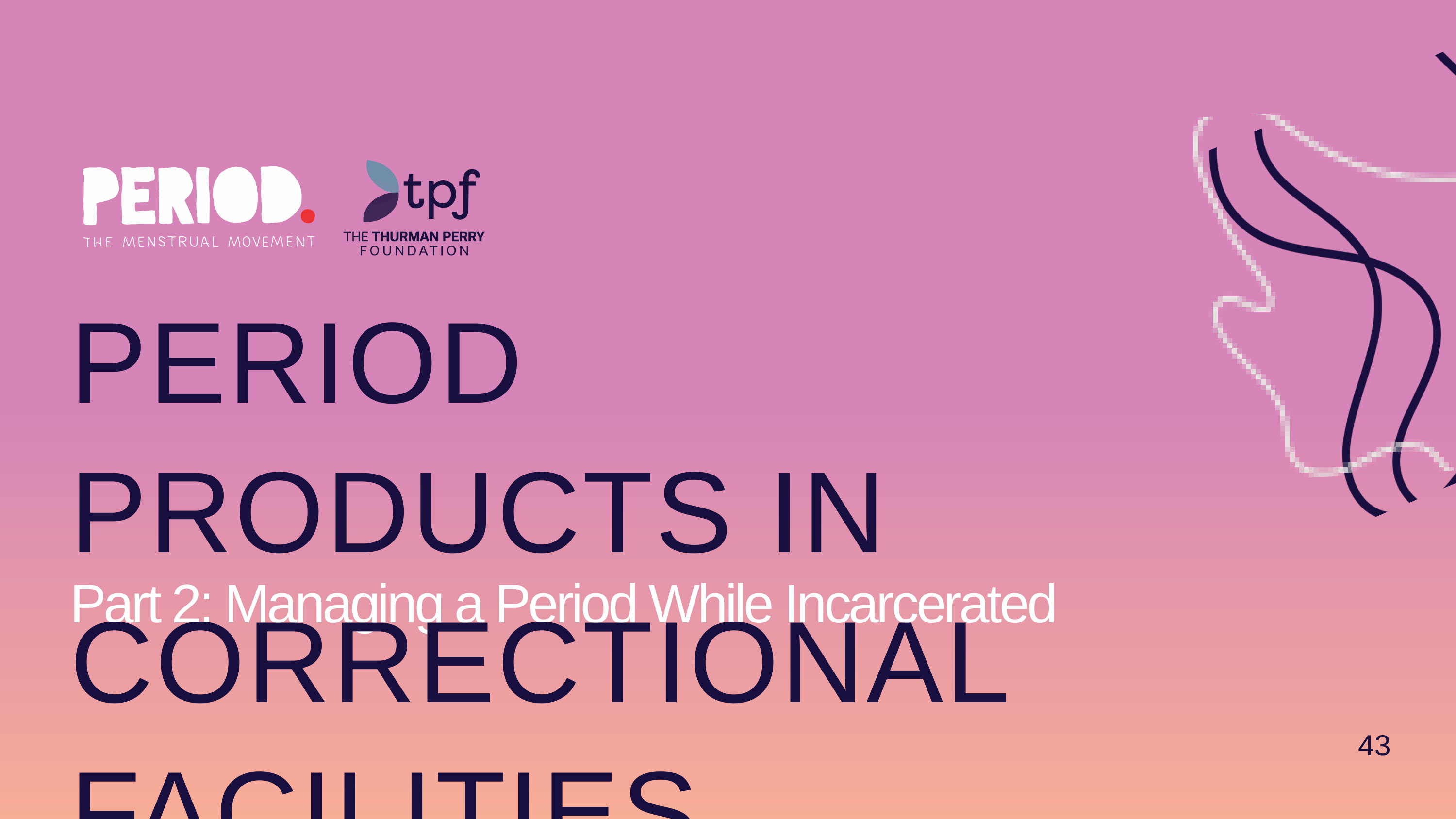

PERIOD PRODUCTS IN CORRECTIONAL FACILITIES
Part 2: Managing a Period While Incarcerated
43